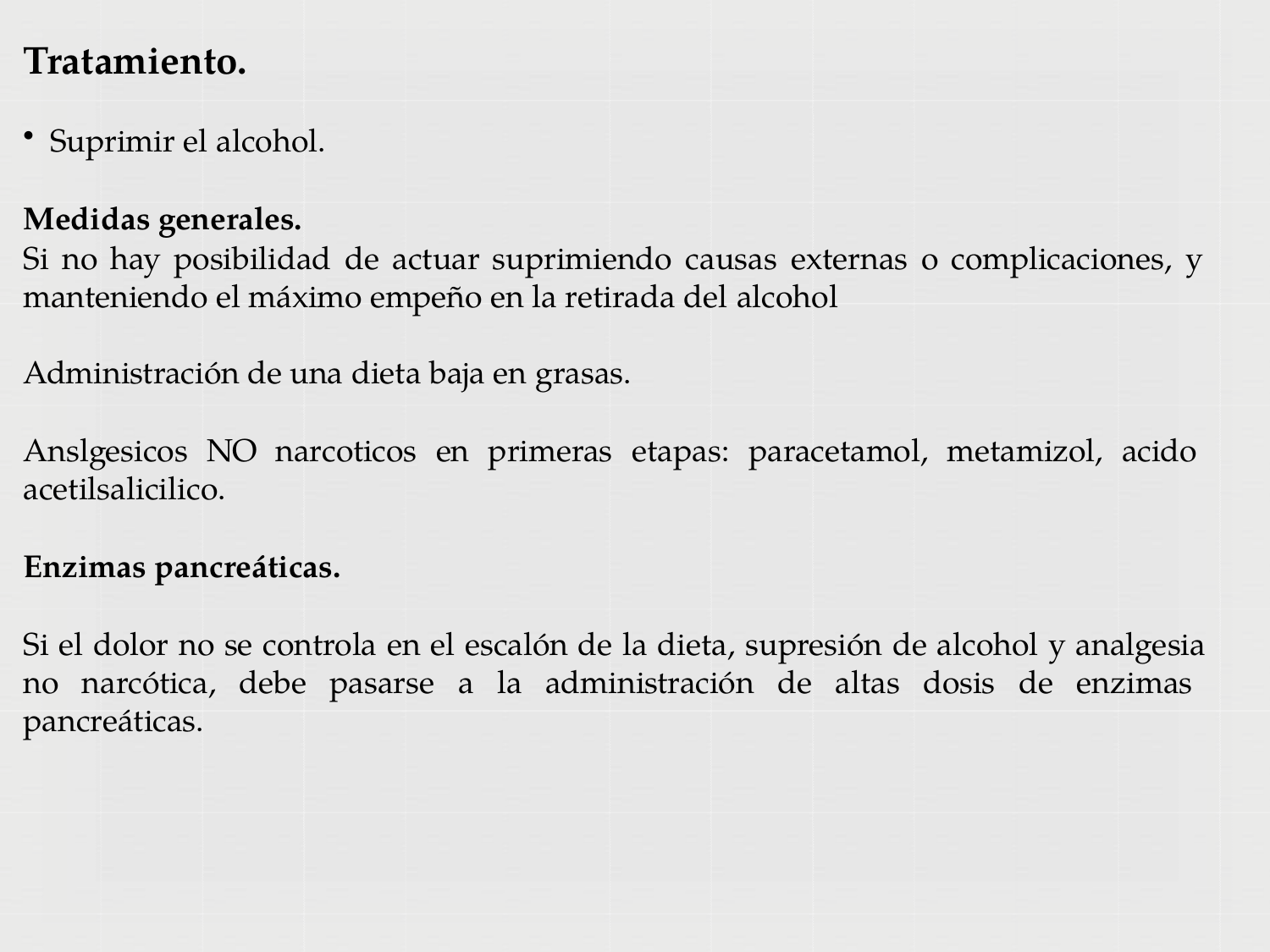

# Tratamiento.
Suprimir el alcohol.

Medidas generales.
Si no hay posibilidad de actuar suprimiendo causas externas o complicaciones, y  manteniendo el máximo empeño en la retirada del alcohol

Administración de una dieta baja en grasas.

Anslgesicos NO narcoticos en primeras etapas: paracetamol, metamizol, acido  acetilsalicilico.

Enzimas pancreáticas.

Si el dolor no se controla en el escalón de la dieta, supresión de alcohol y analgesia  no narcótica, debe pasarse a la administración de altas dosis de enzimas  pancreáticas.